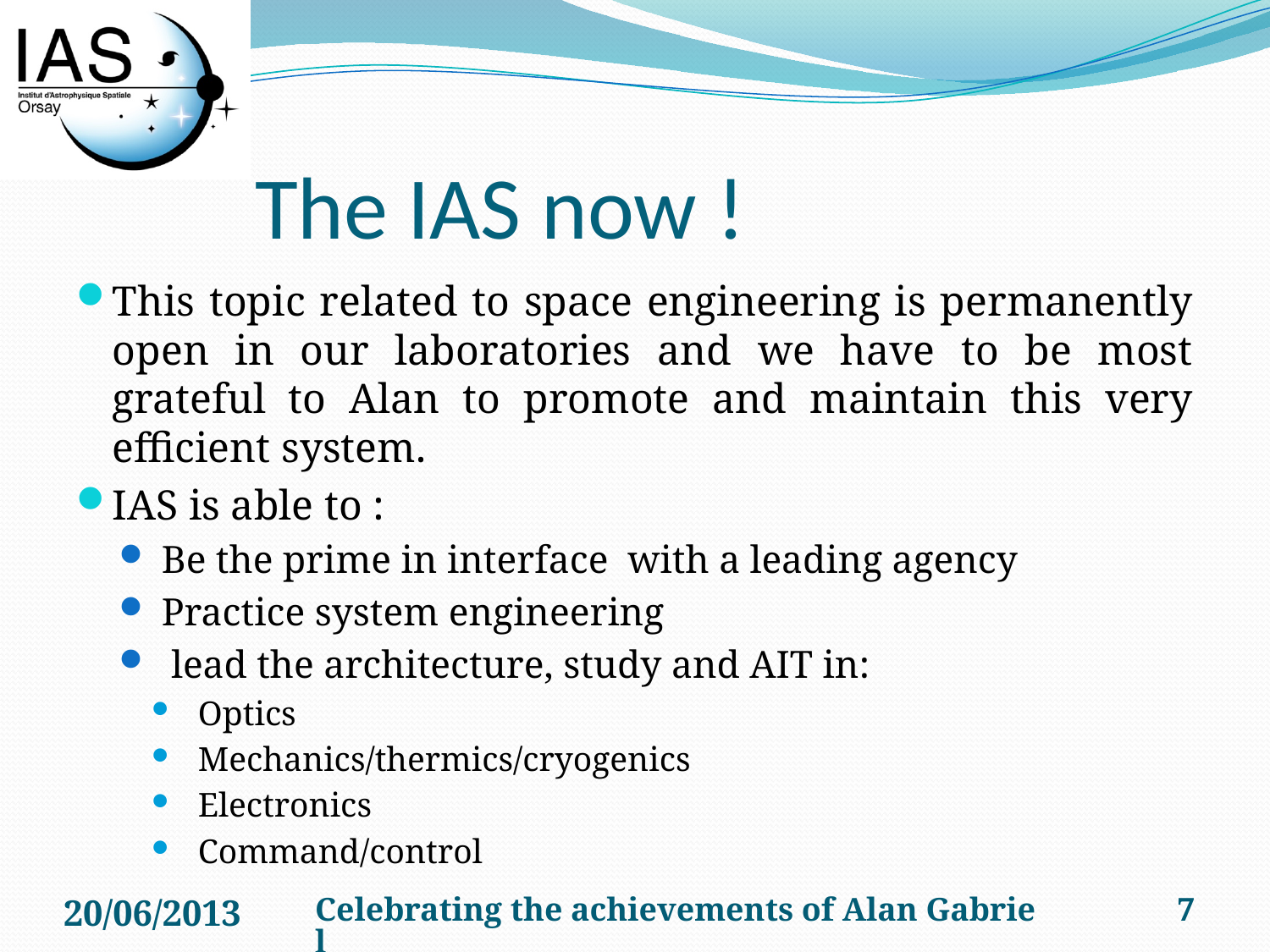

# The IAS now !
This topic related to space engineering is permanently open in our laboratories and we have to be most grateful to Alan to promote and maintain this very efficient system.
IAS is able to :
Be the prime in interface  with a leading agency
Practice system engineering
 lead the architecture, study and AIT in:
Optics
Mechanics/thermics/cryogenics
Electronics
Command/control
20/06/2013
Celebrating the achievements of Alan Gabriel
7